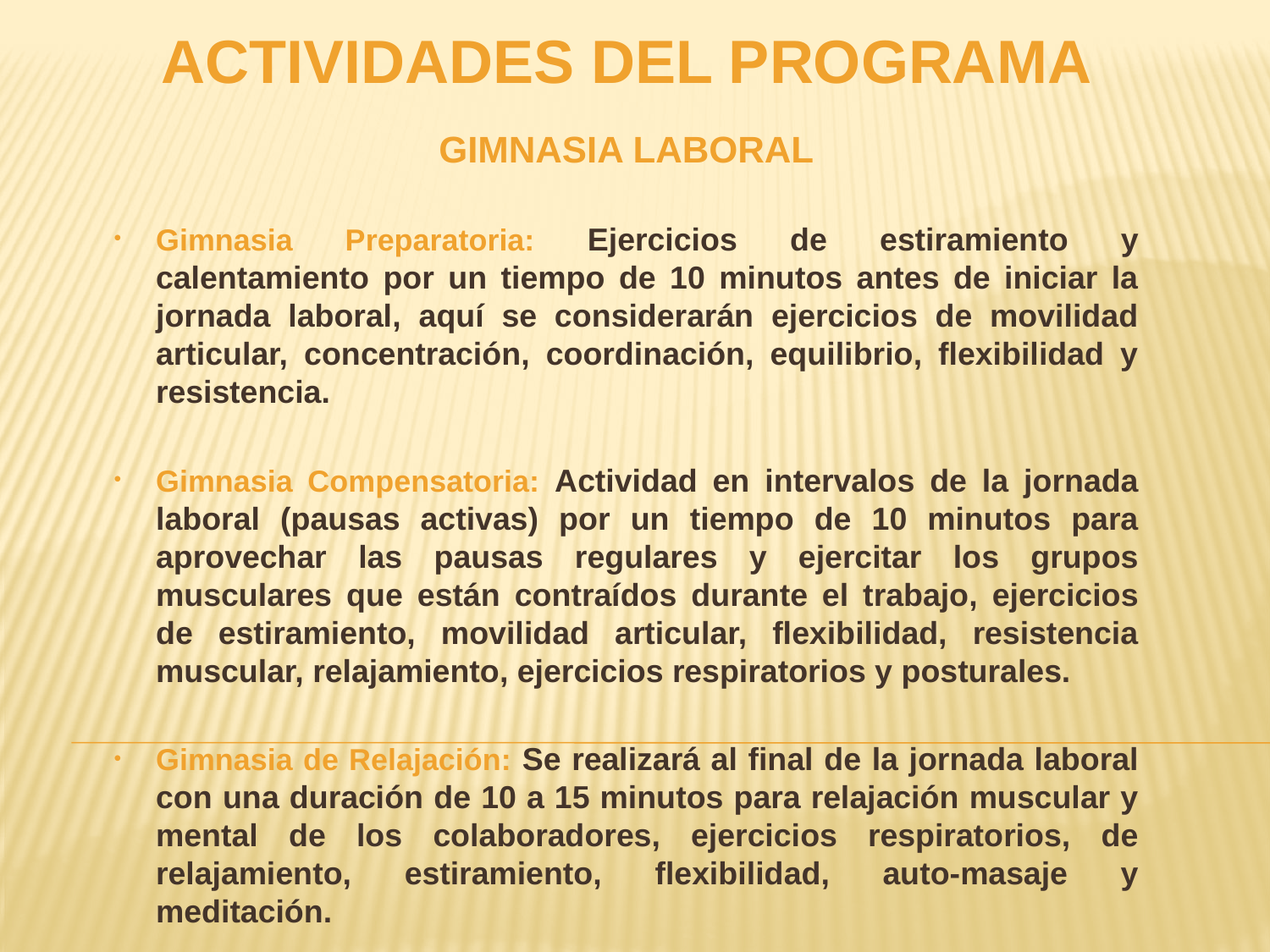

# ACTIVIDADES DEL PROGRAMA
GIMNASIA LABORAL

Gimnasia Preparatoria: Ejercicios de estiramiento y calentamiento por un tiempo de 10 minutos antes de iniciar la jornada laboral, aquí se considerarán ejercicios de movilidad articular, concentración, coordinación, equilibrio, flexibilidad y resistencia.

Gimnasia Compensatoria: Actividad en intervalos de la jornada laboral (pausas activas) por un tiempo de 10 minutos para aprovechar las pausas regulares y ejercitar los grupos musculares que están contraídos durante el trabajo, ejercicios de estiramiento, movilidad articular, flexibilidad, resistencia muscular, relajamiento, ejercicios respiratorios y posturales.

Gimnasia de Relajación: Se realizará al final de la jornada laboral con una duración de 10 a 15 minutos para relajación muscular y mental de los colaboradores, ejercicios respiratorios, de relajamiento, estiramiento, flexibilidad, auto-masaje y meditación.